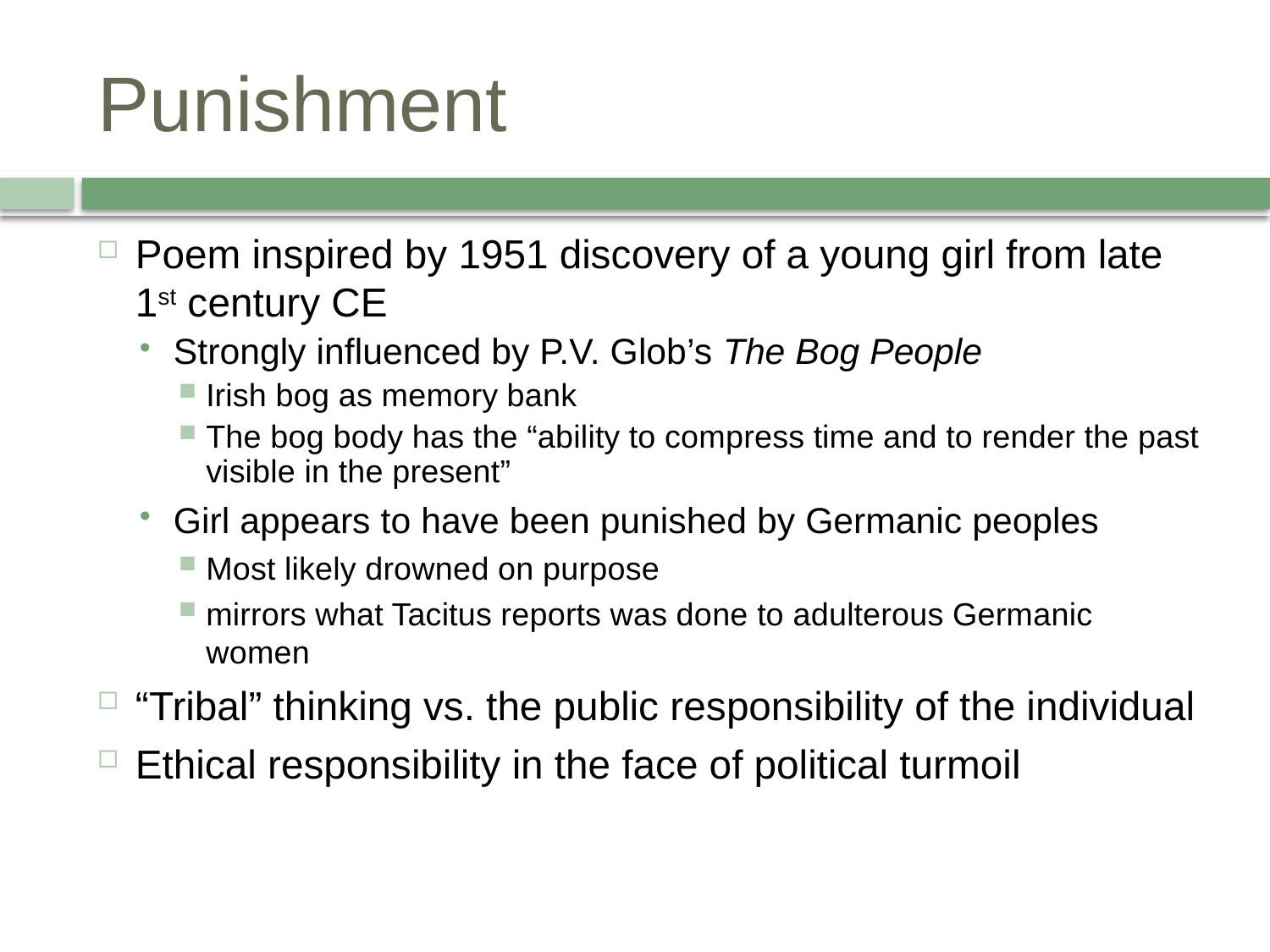

# Punishment
Poem inspired by 1951 discovery of a young girl from late 1st century CE
Strongly influenced by P.V. Glob’s The Bog People
Irish bog as memory bank
The bog body has the “ability to compress time and to render the past visible in the present”
Girl appears to have been punished by Germanic peoples
Most likely drowned on purpose
mirrors what Tacitus reports was done to adulterous Germanic women
“Tribal” thinking vs. the public responsibility of the individual
Ethical responsibility in the face of political turmoil